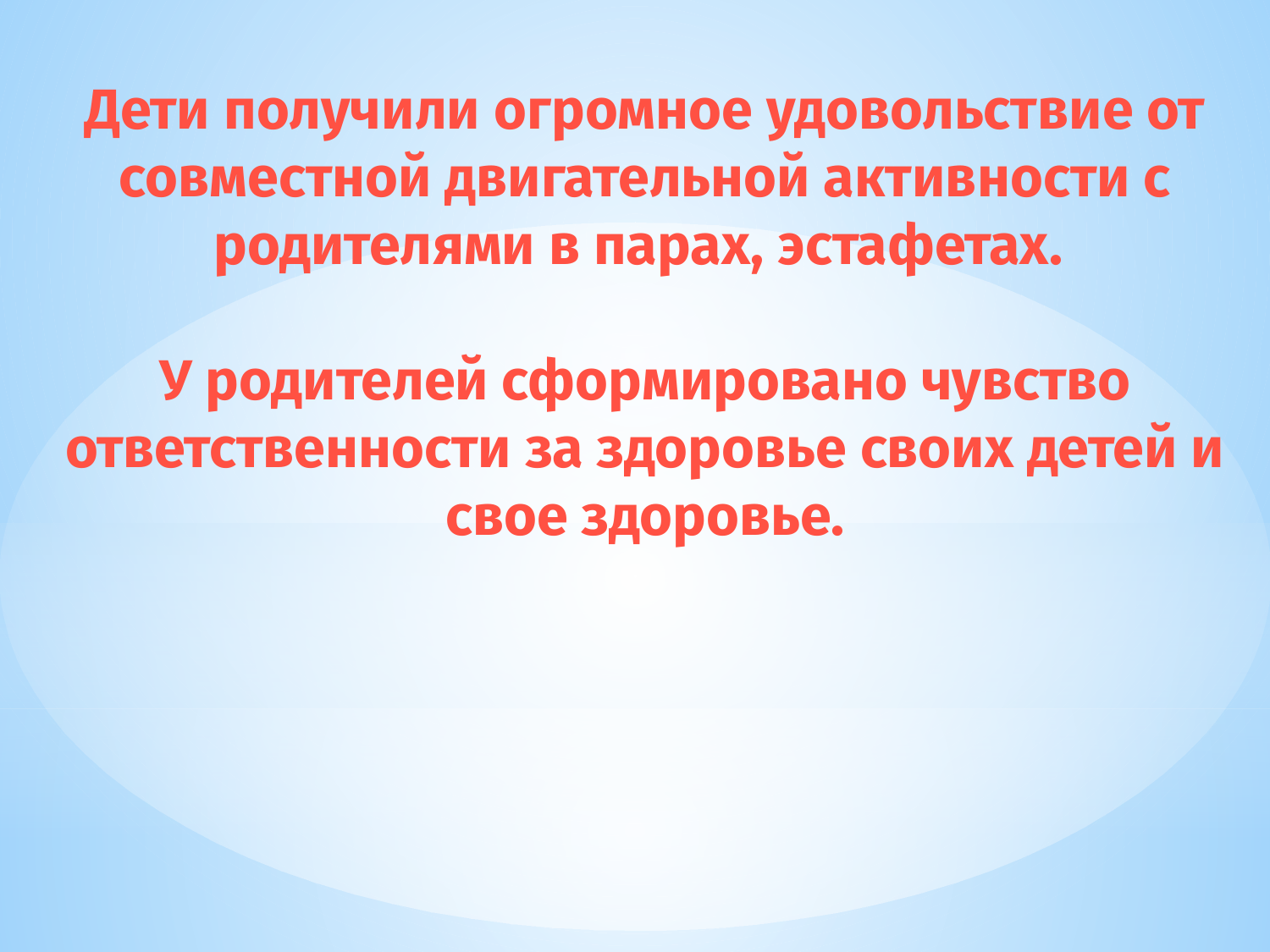

Дети получили огромное удовольствие от совместной двигательной активности с родителями в парах, эстафетах.

У родителей сформировано чувство ответственности за здоровье своих детей и свое здоровье.